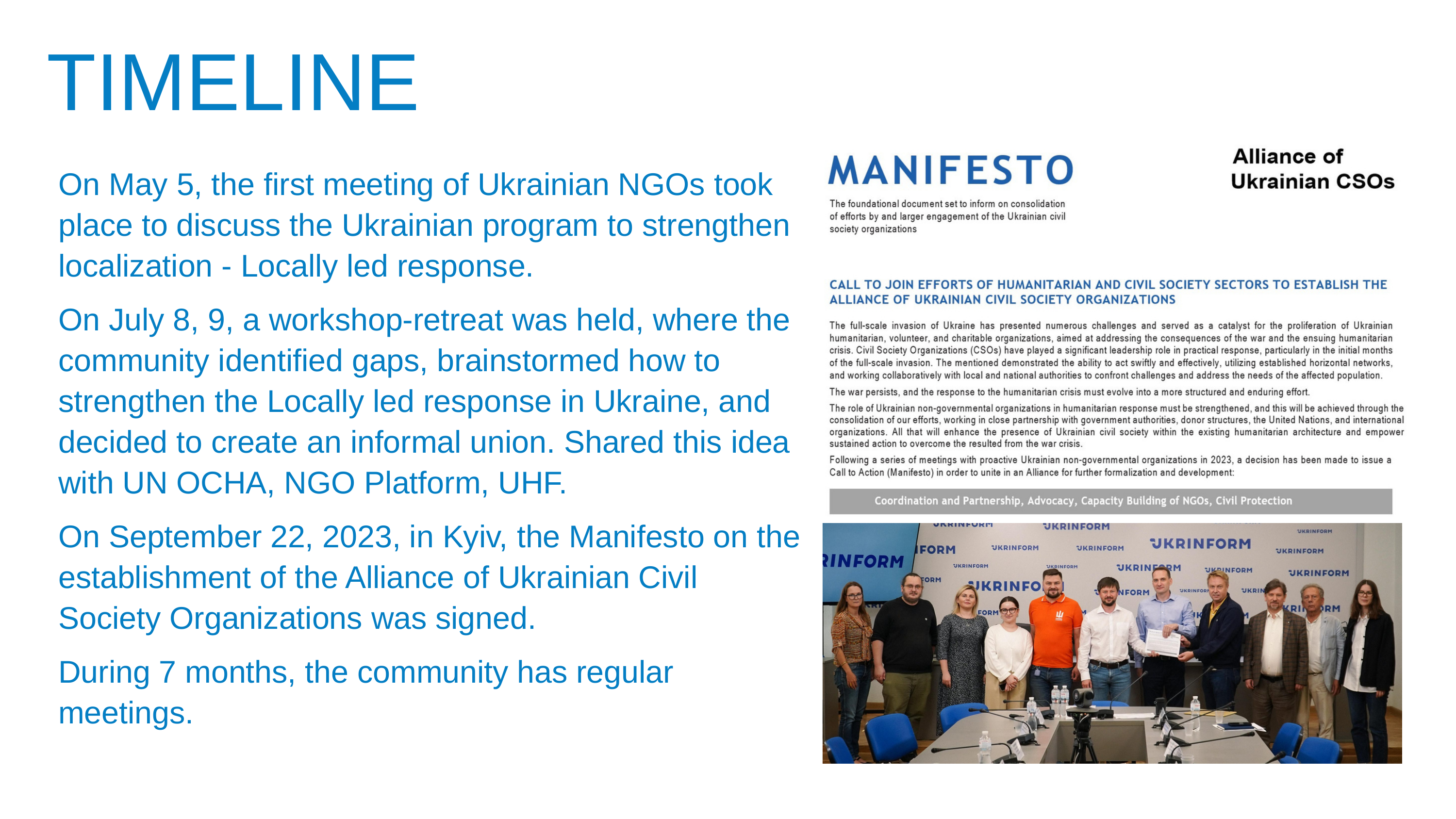

TIMELINE

On May 5, the first meeting of Ukrainian NGOs took place to discuss the Ukrainian program to strengthen localization - Locally led response.

On July 8, 9, a workshop-retreat was held, where the community identified gaps, brainstormed how to strengthen the Locally led response in Ukraine, and decided to create an informal union. Shared this idea with UN OCHA, NGO Platform, UHF.

On September 22, 2023, in Kyiv, the Manifesto on the establishment of the Alliance of Ukrainian Civil Society Organizations was signed.

During 7 months, the community has regular meetings.